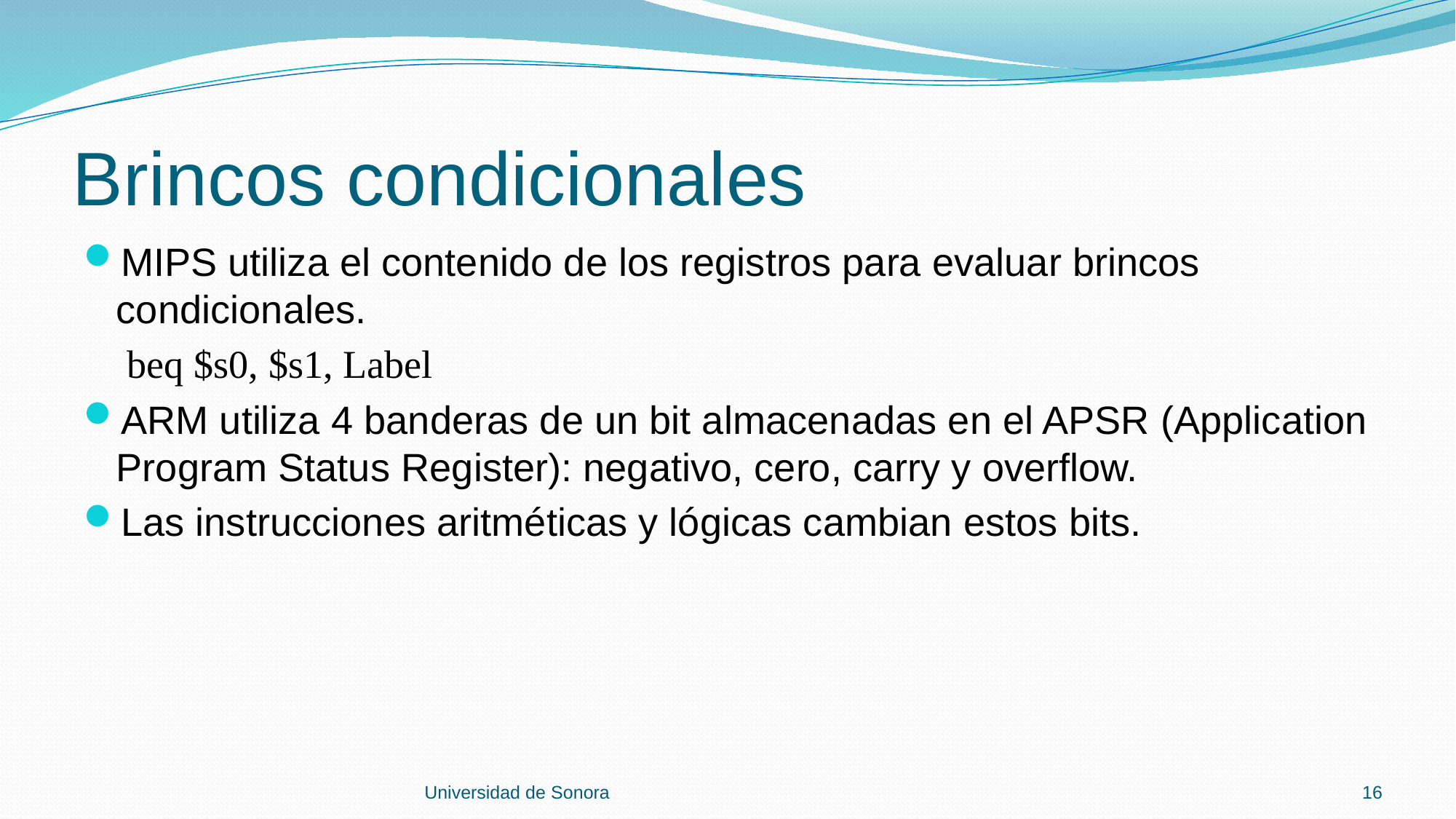

# Brincos condicionales
MIPS utiliza el contenido de los registros para evaluar brincos condicionales.
    beq $s0, $s1, Label
ARM utiliza 4 banderas de un bit almacenadas en el APSR (Application Program Status Register): negativo, cero, carry y overflow.
Las instrucciones aritméticas y lógicas cambian estos bits.
Universidad de Sonora
16